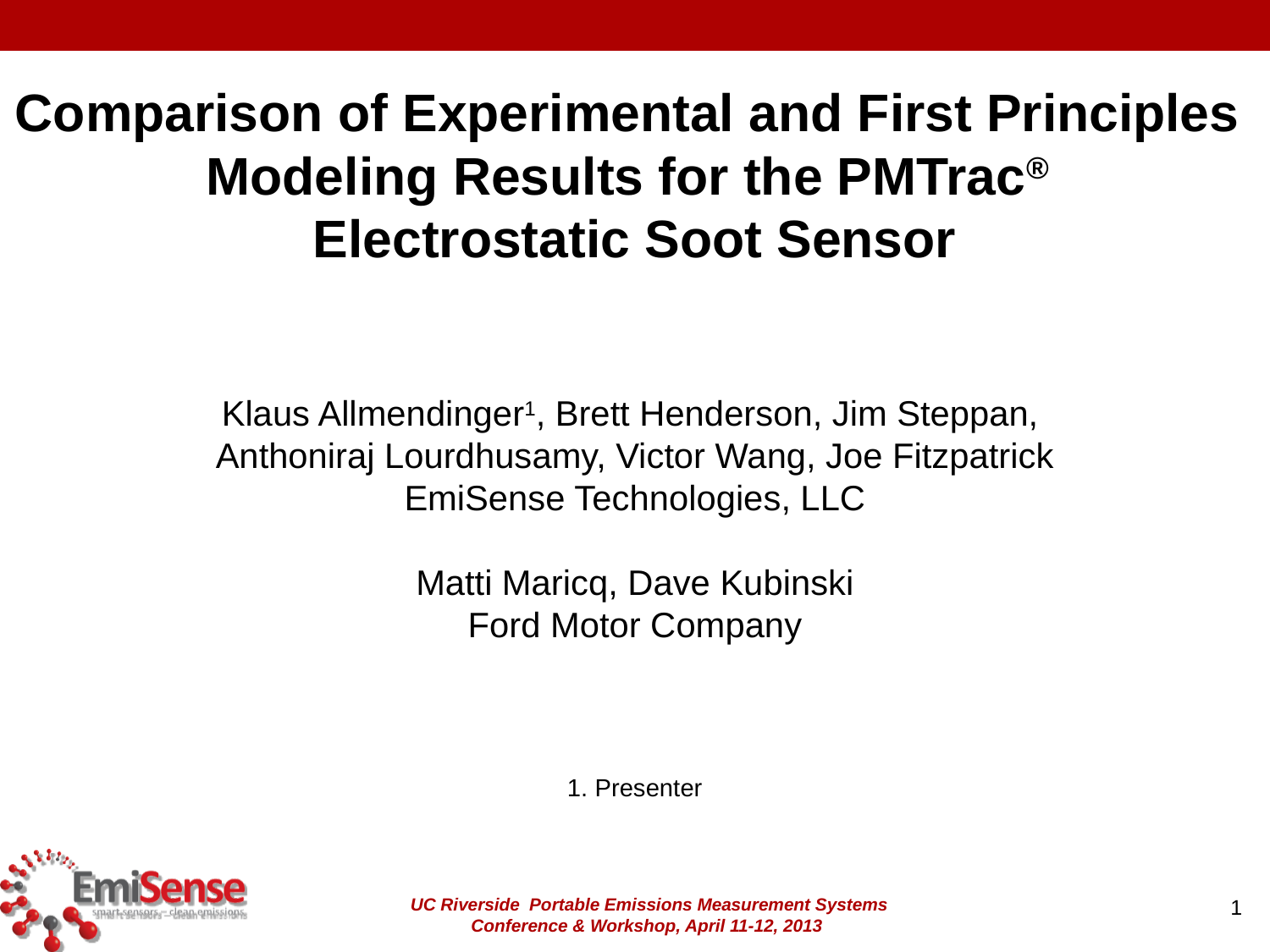

Comparison of Experimental and First Principles
Modeling Results for the PMTrac®
Electrostatic Soot Sensor

Klaus Allmendinger1, Brett Henderson, Jim Steppan,
Anthoniraj Lourdhusamy, Victor Wang, Joe Fitzpatrick
EmiSense Technologies, LLC

Matti Maricq, Dave Kubinski
Ford Motor Company

1. Presenter

UC Riverside  Portable Emissions Measurement Systems Conference & Workshop, April 11-12, 2013
1